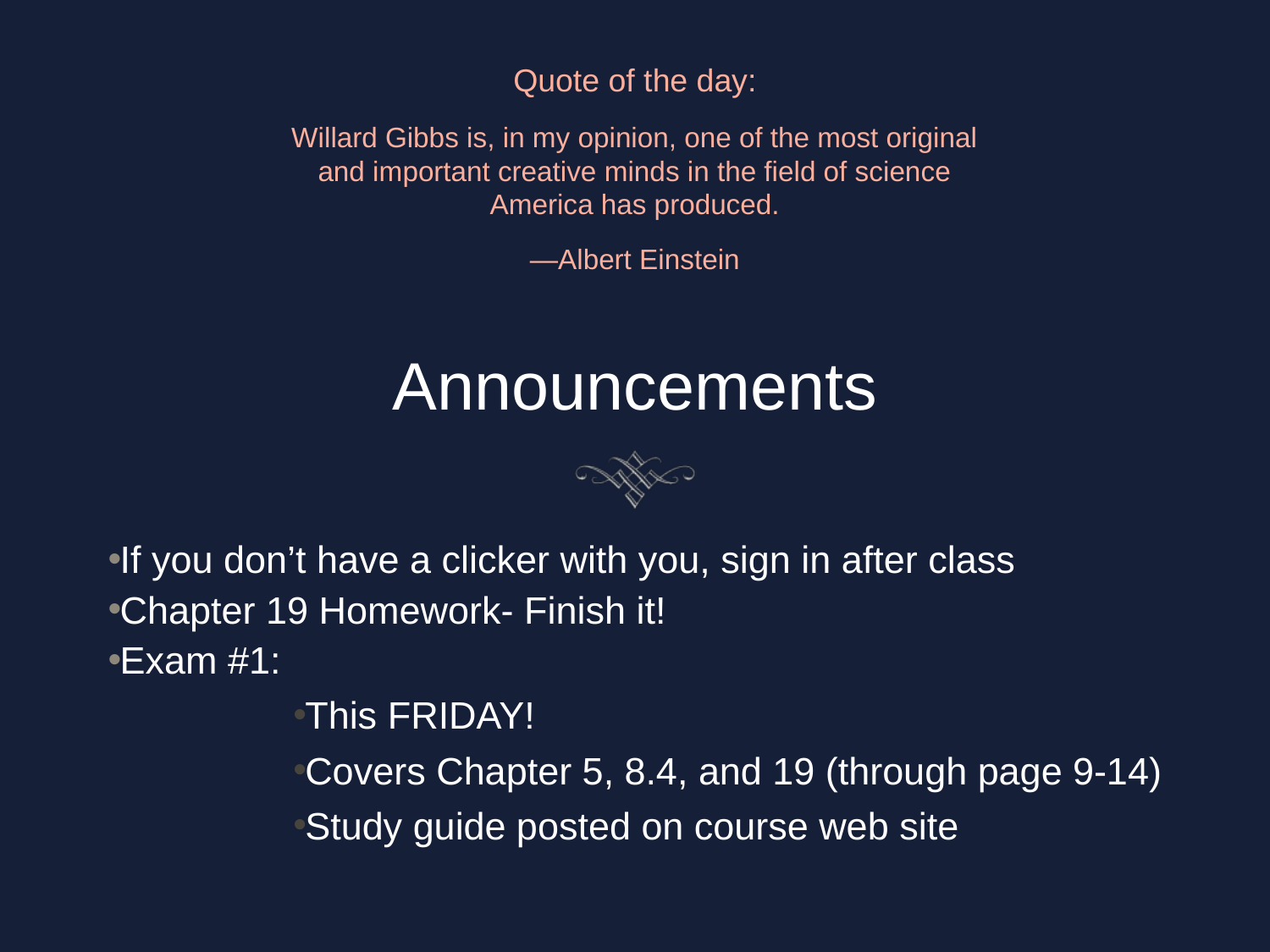

Quote of the day:
Willard Gibbs is, in my opinion, one of the most original and important creative minds in the field of science America has produced.
—Albert Einstein

# Announcements
If you don’t have a clicker with you, sign in after class
Chapter 19 Homework- Finish it!
Exam #1:
This FRIDAY!
Covers Chapter 5, 8.4, and 19 (through page 9-14)
Study guide posted on course web site